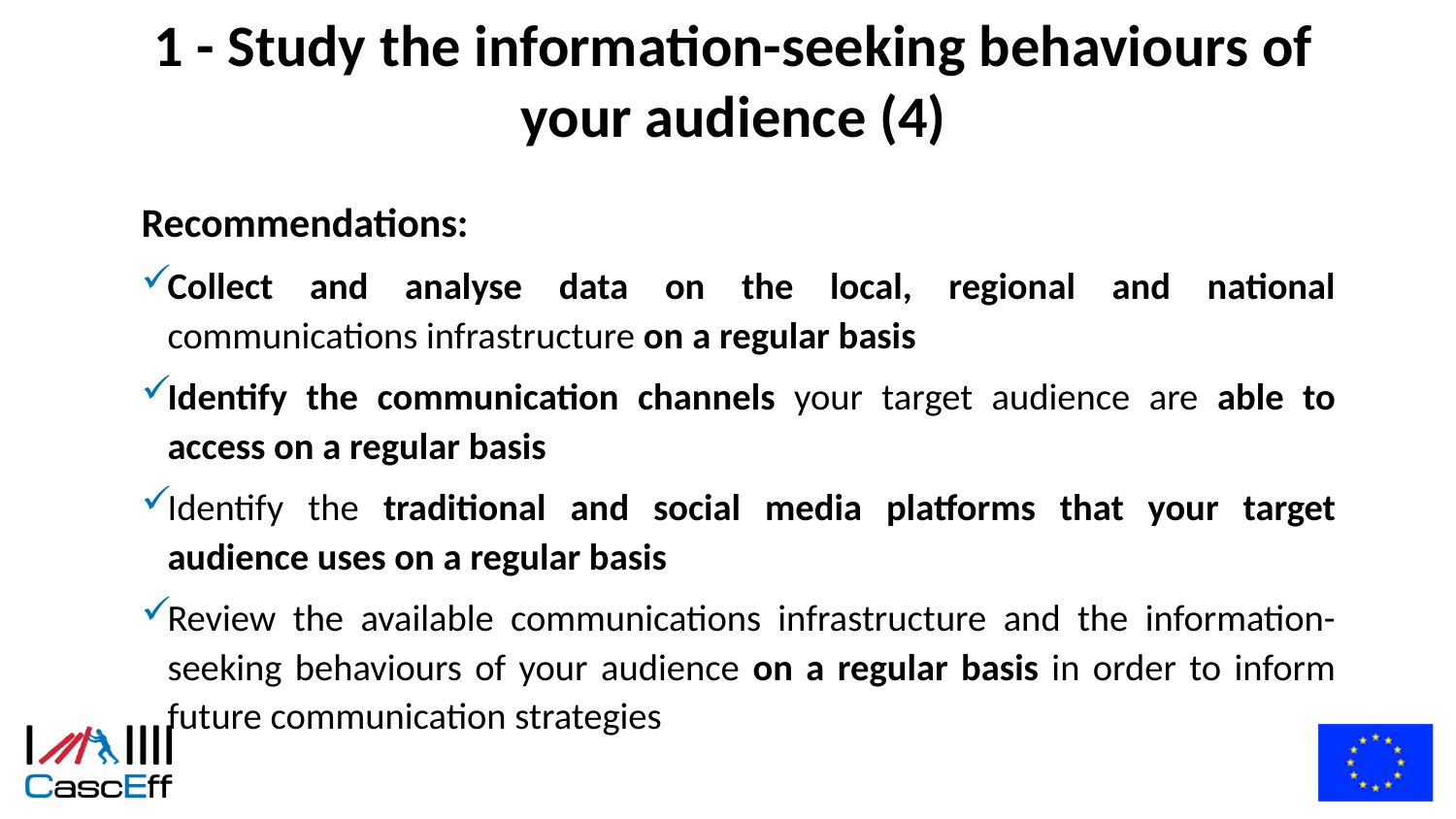

# 1 - Study the information-seeking behaviours of your audience (4)
Recommendations:
Collect and analyse data on the local, regional and national communications infrastructure on a regular basis
Identify the communication channels your target audience are able to access on a regular basis
Identify the traditional and social media platforms that your target audience uses on a regular basis
Review the available communications infrastructure and the information-seeking behaviours of your audience on a regular basis in order to inform future communication strategies